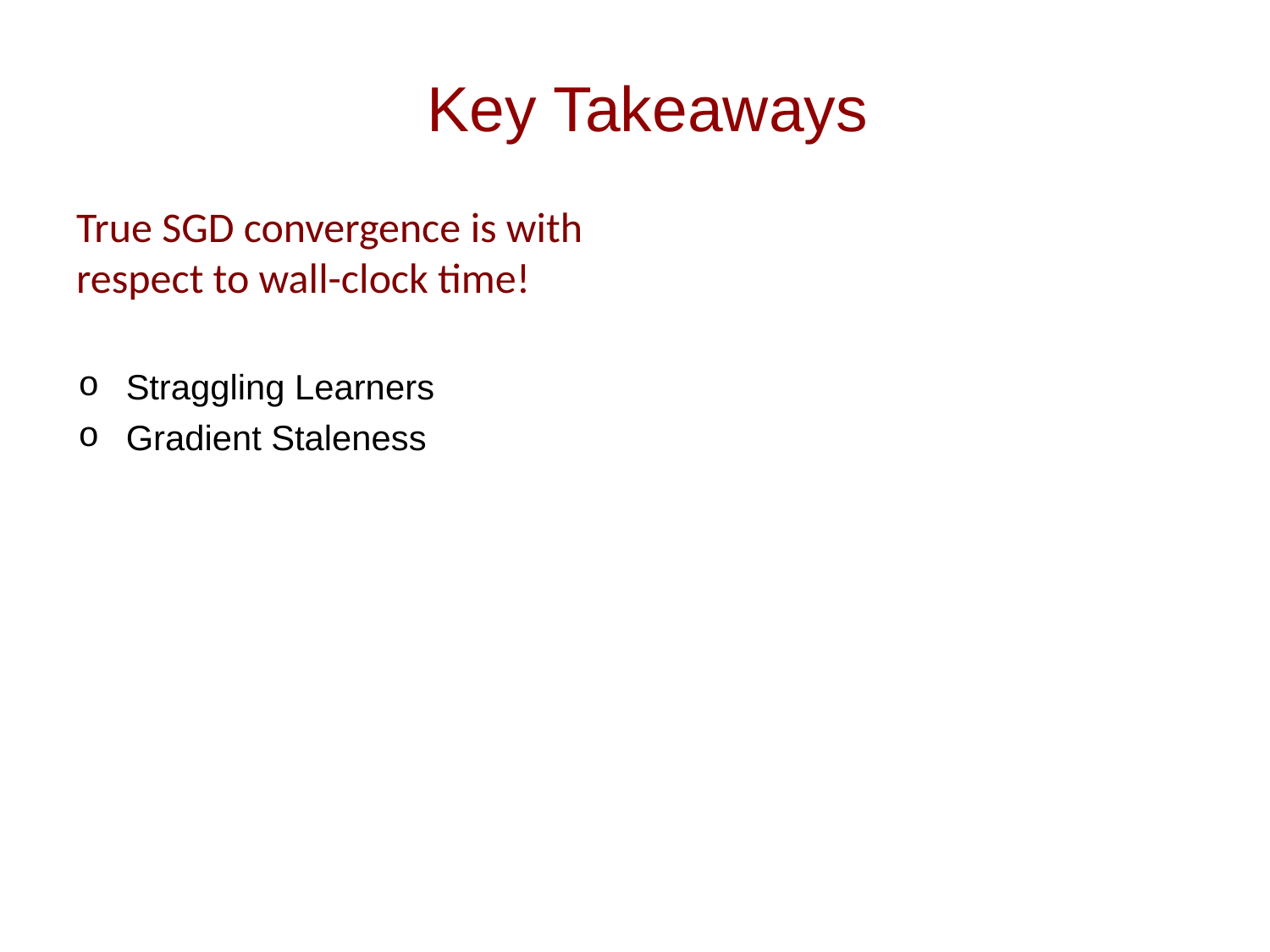

# Key Takeaways
True SGD convergence is with respect to wall-clock time!
Straggling Learners
Gradient Staleness